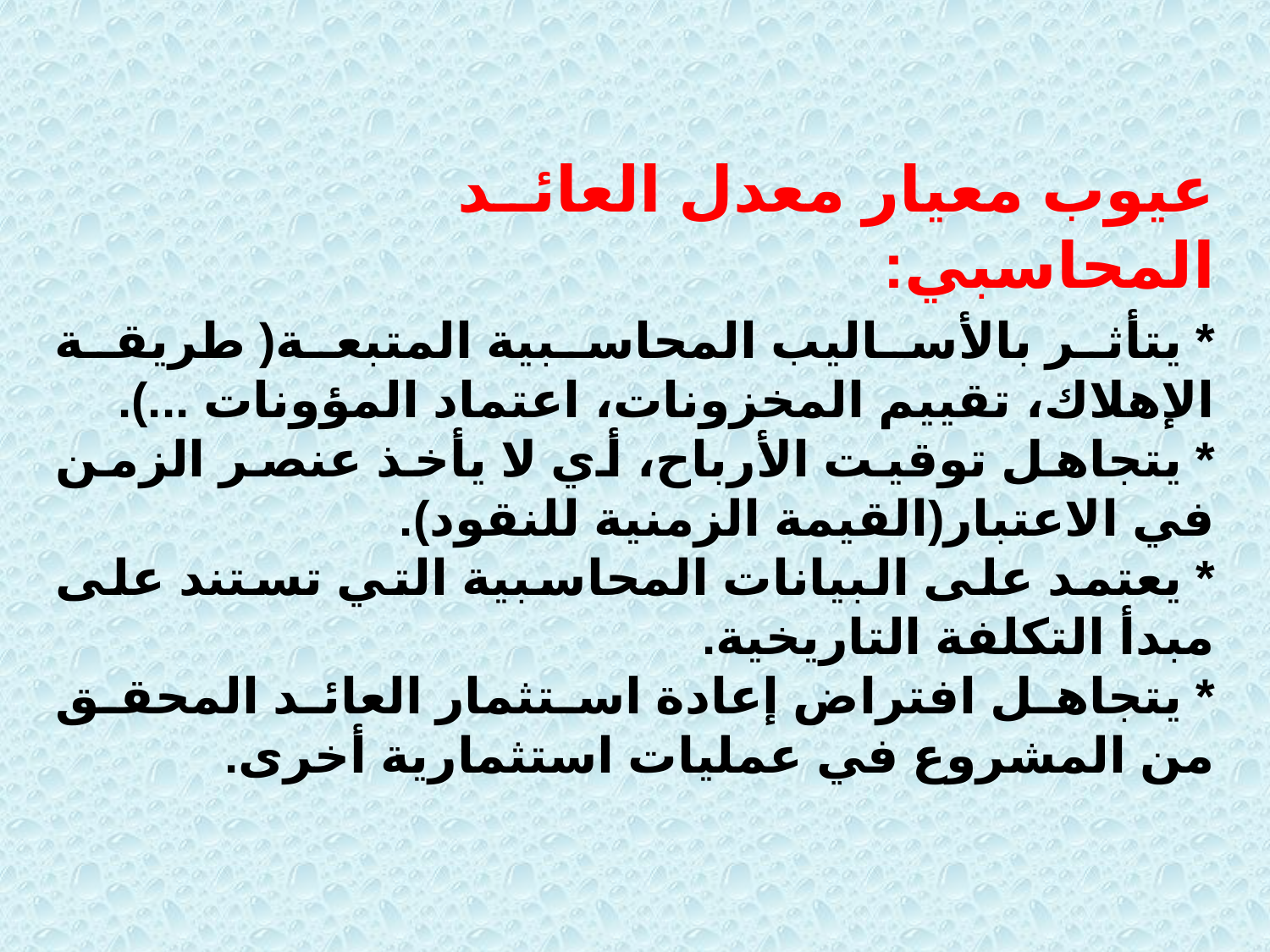

عيوب معيار معدل العائد المحاسبي:
* يتأثر بالأساليب المحاسبية المتبعة( طريقة الإهلاك، تقييم المخزونات، اعتماد المؤونات ...).
* يتجاهل توقيت الأرباح، أي لا يأخذ عنصر الزمن في الاعتبار(القيمة الزمنية للنقود).
* يعتمد على البيانات المحاسبية التي تستند على مبدأ التكلفة التاريخية.
* يتجاهل افتراض إعادة استثمار العائد المحقق من المشروع في عمليات استثمارية أخرى.